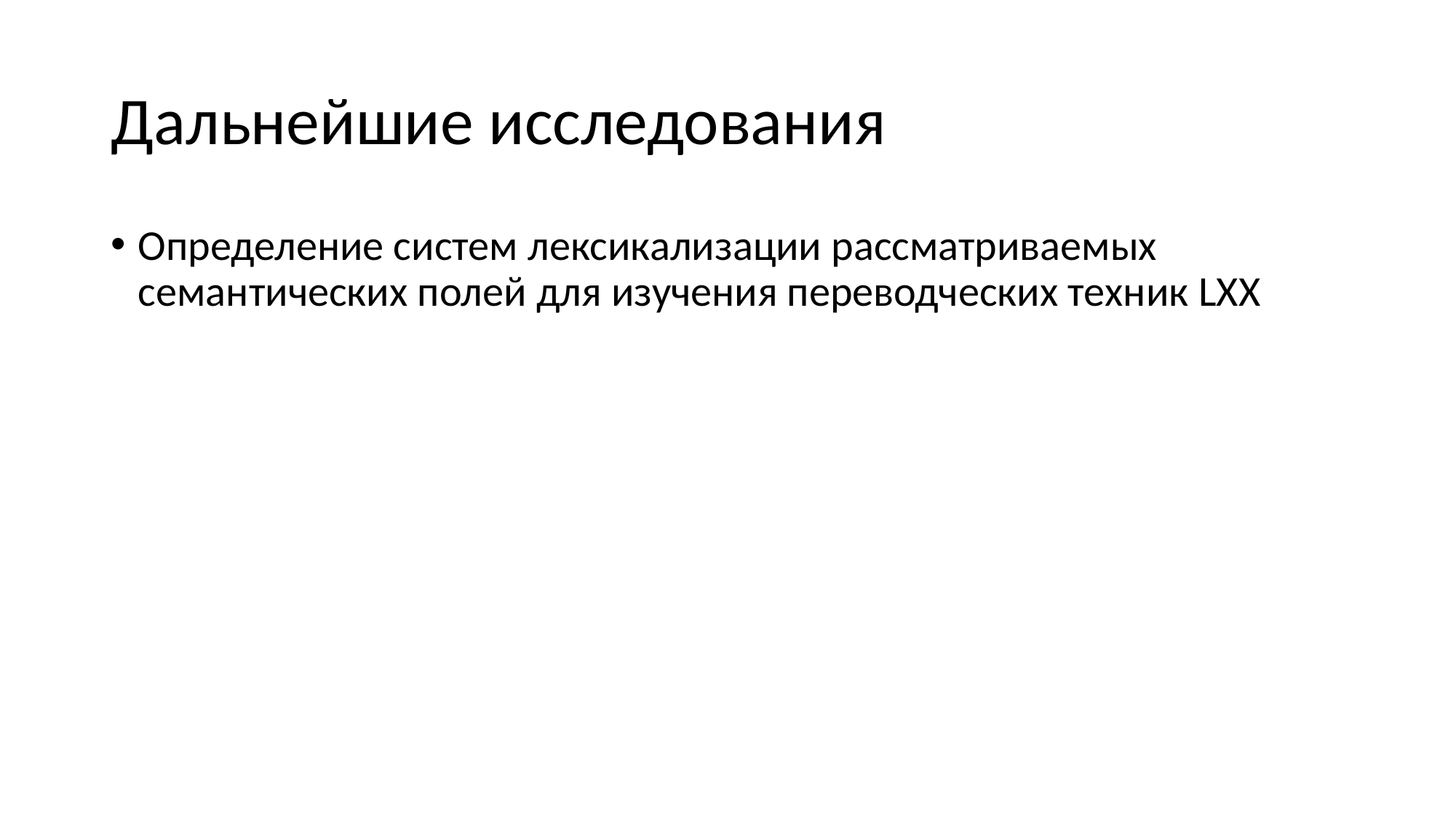

# Дальнейшие исследования
Определение систем лексикализации рассматриваемых семантических полей для изучения переводческих техник LXX